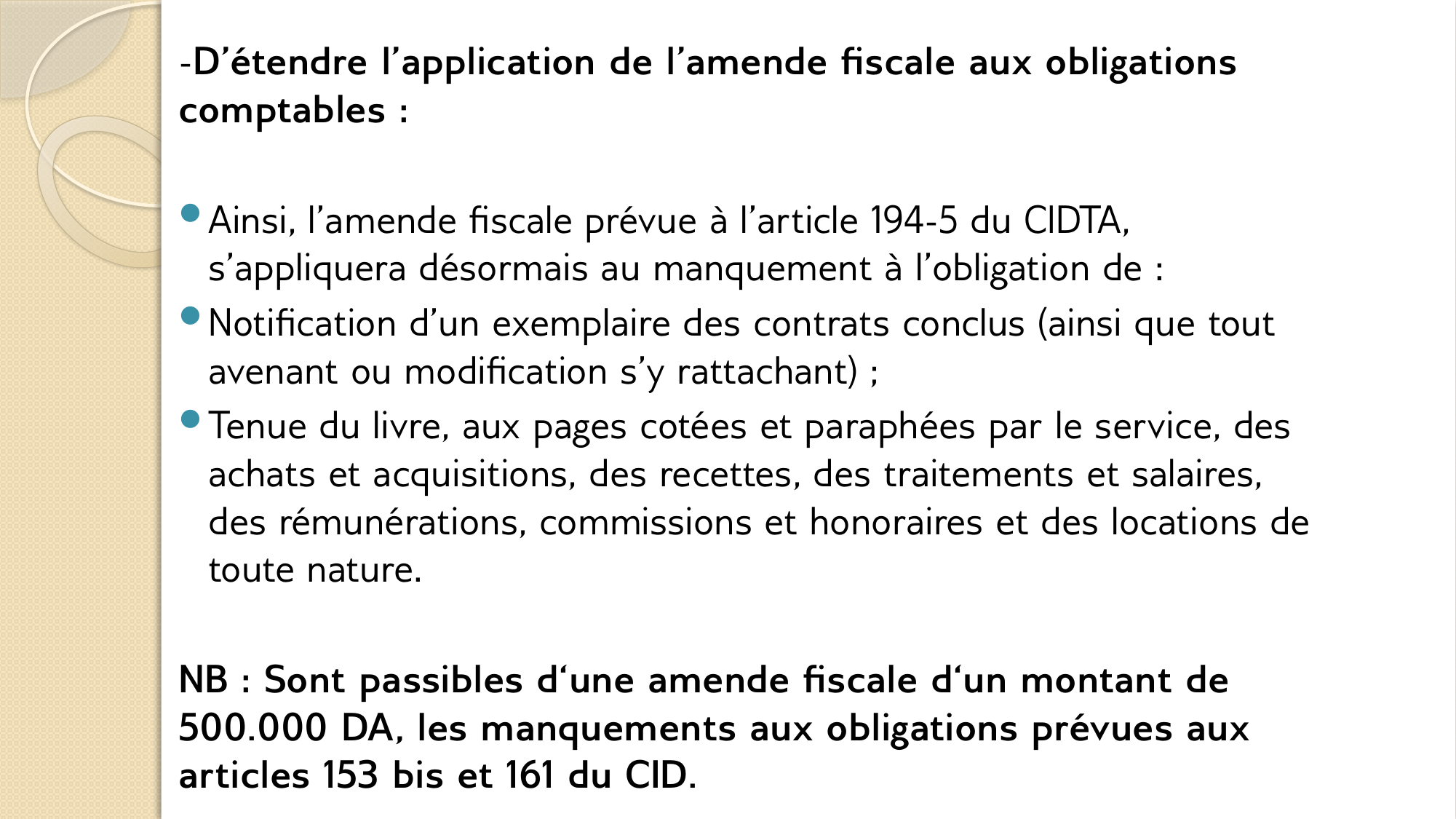

-D’étendre l’application de l’amende fiscale aux obligations comptables :

Ainsi, l’amende fiscale prévue à l’article 194-5 du CIDTA, s’appliquera désormais au manquement à l’obligation de :
Notification d’un exemplaire des contrats conclus (ainsi que tout avenant ou modification s’y rattachant) ;
Tenue du livre, aux pages cotées et paraphées par le service, des achats et acquisitions, des recettes, des traitements et salaires, des rémunérations, commissions et honoraires et des locations de toute nature.

NB : Sont passibles d‘une amende fiscale d‘un montant de 500.000 DA, les manquements aux obligations prévues aux articles 153 bis et 161 du CID.